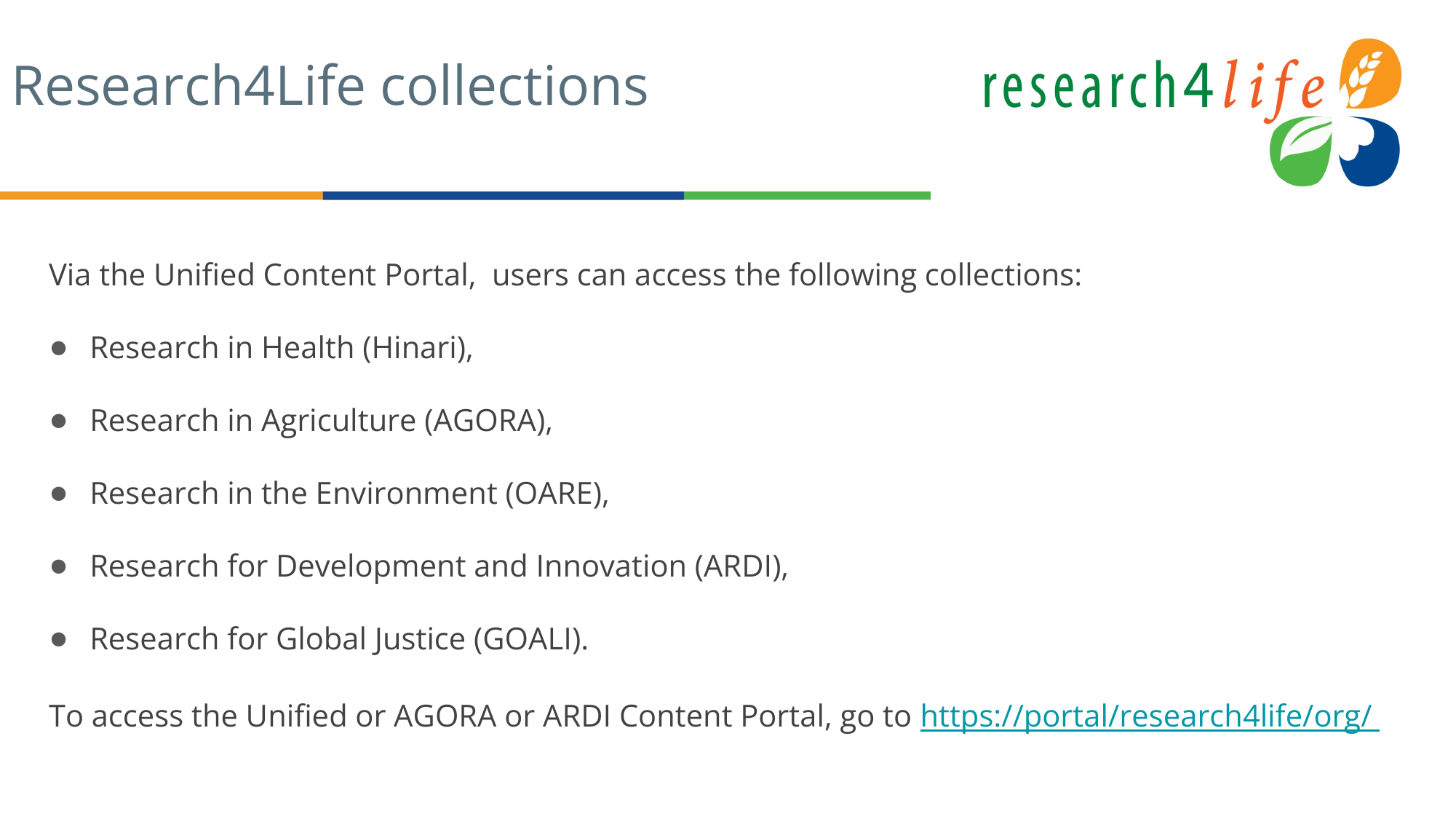

# Research4Life collections
Via the Unified Content Portal,  users can access the following collections:
Research in Health (Hinari),
Research in Agriculture (AGORA),
Research in the Environment (OARE),
Research for Development and Innovation (ARDI),
Research for Global Justice (GOALI).
To access the Unified or AGORA or ARDI Content Portal, go to https://portal/research4life/org/